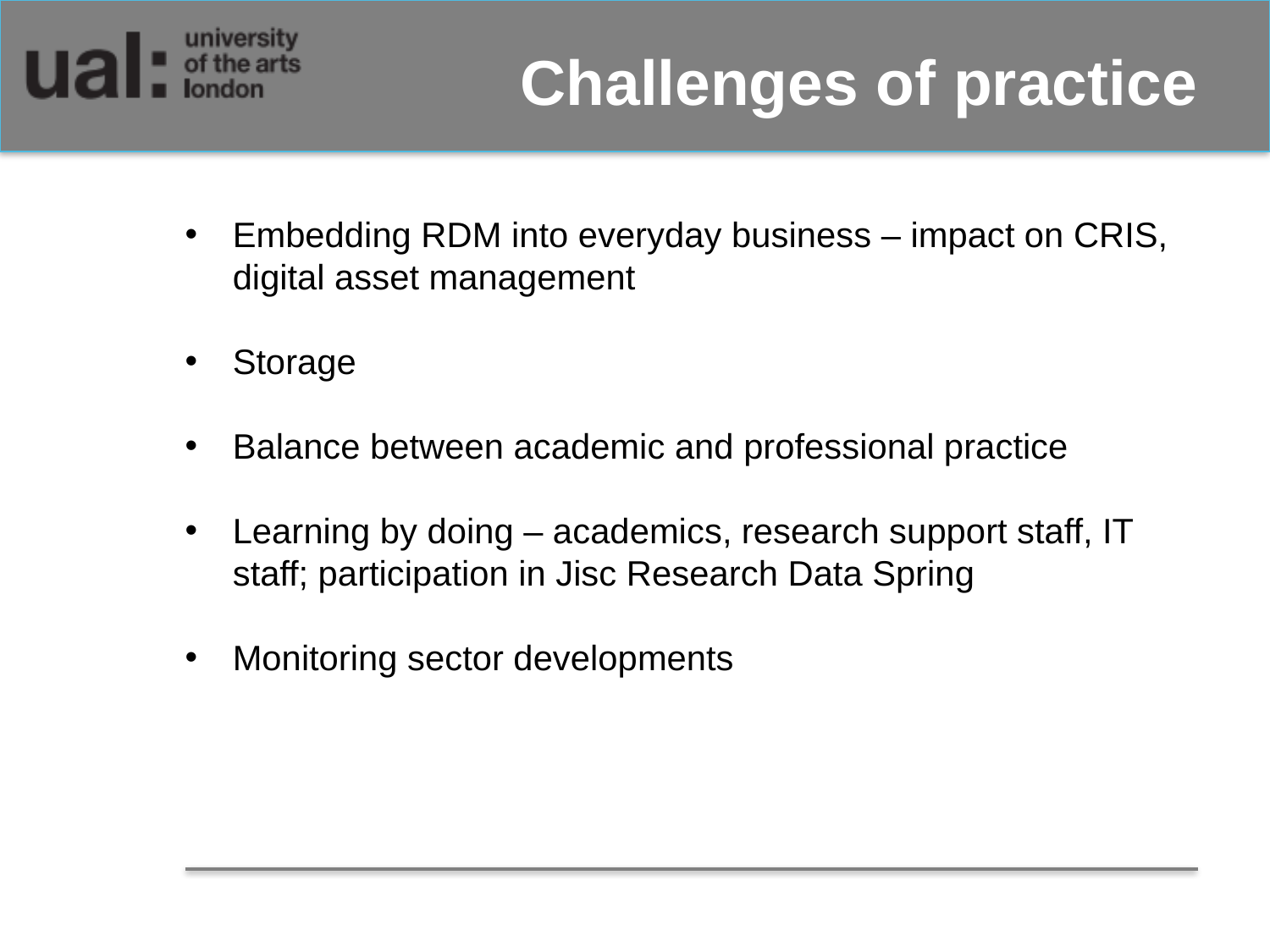

# Challenges of practice
Embedding RDM into everyday business – impact on CRIS, digital asset management

Storage

Balance between academic and professional practice

Learning by doing – academics, research support staff, IT staff; participation in Jisc Research Data Spring

Monitoring sector developments